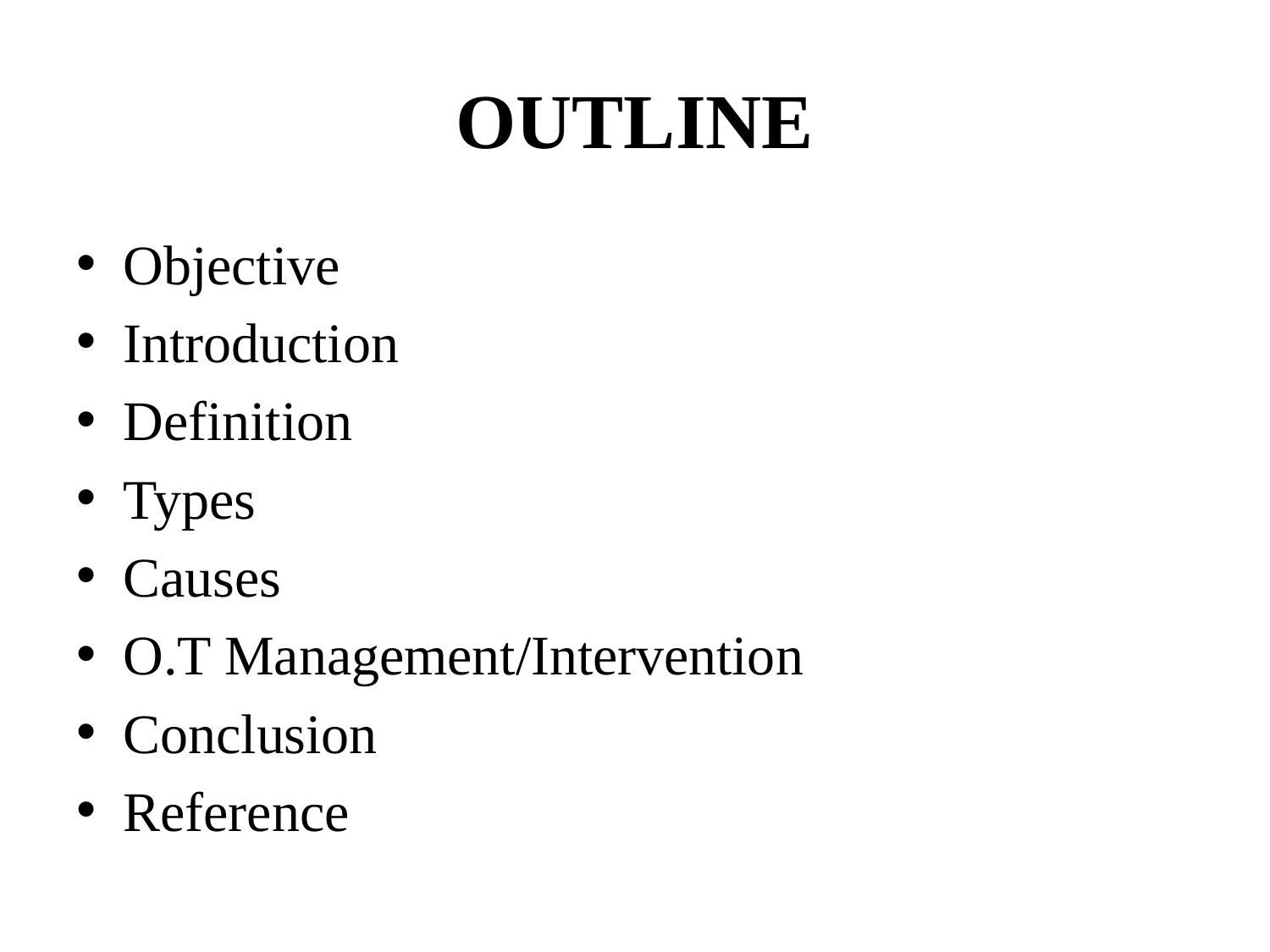

# OUTLINE
Objective
Introduction
Definition
Types
Causes
O.T Management/Intervention
Conclusion
Reference